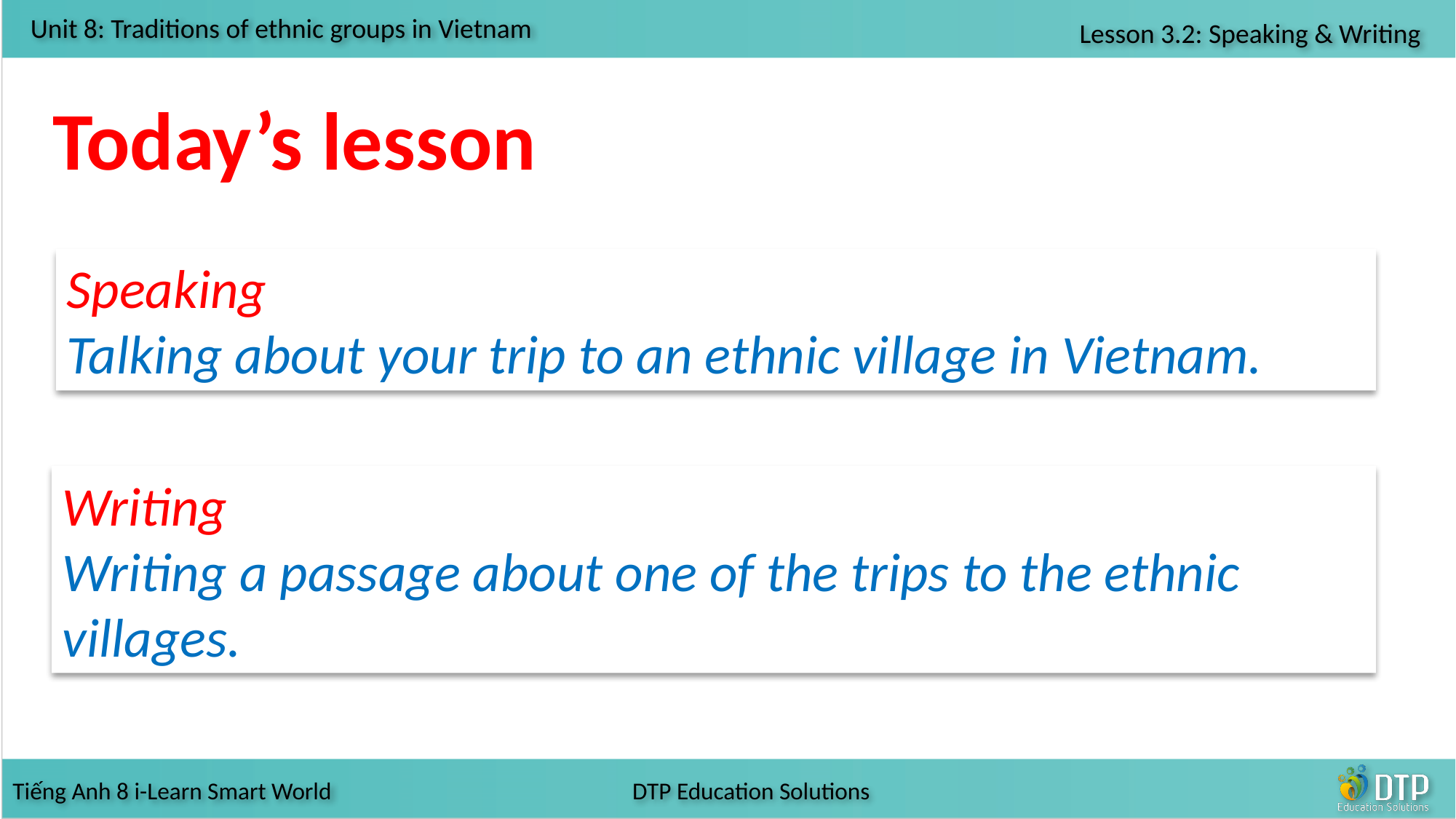

Today’s lesson
Speaking
Talking about your trip to an ethnic village in Vietnam.
Writing
Writing a passage about one of the trips to the ethnic villages.